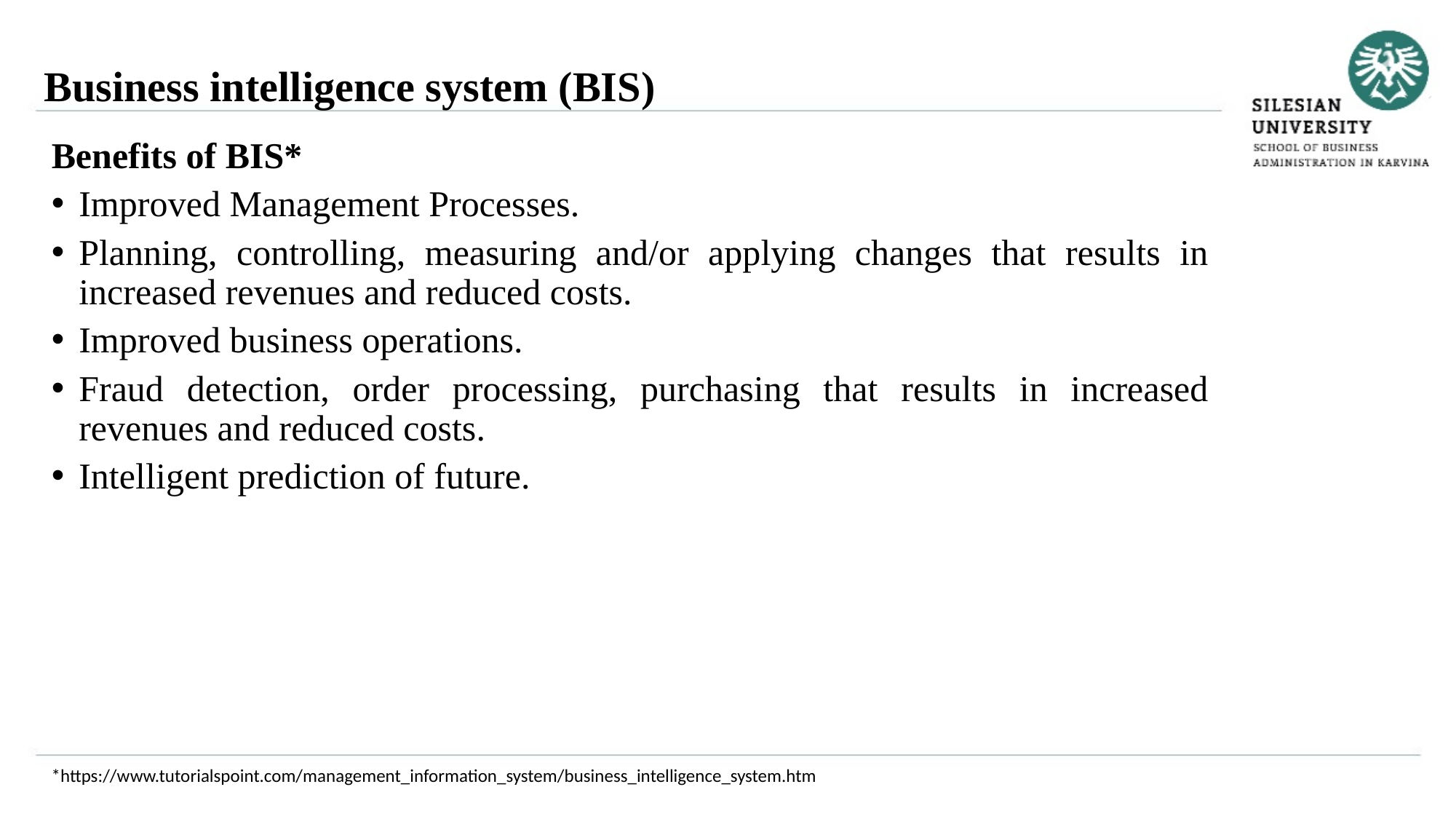

Business intelligence system (BIS)

Benefits of BIS*
Improved Management Processes.
Planning, controlling, measuring and/or applying changes that results in increased revenues and reduced costs.
Improved business operations.
Fraud detection, order processing, purchasing that results in increased revenues and reduced costs.
Intelligent prediction of future.

*https://www.tutorialspoint.com/management_information_system/business_intelligence_system.htm